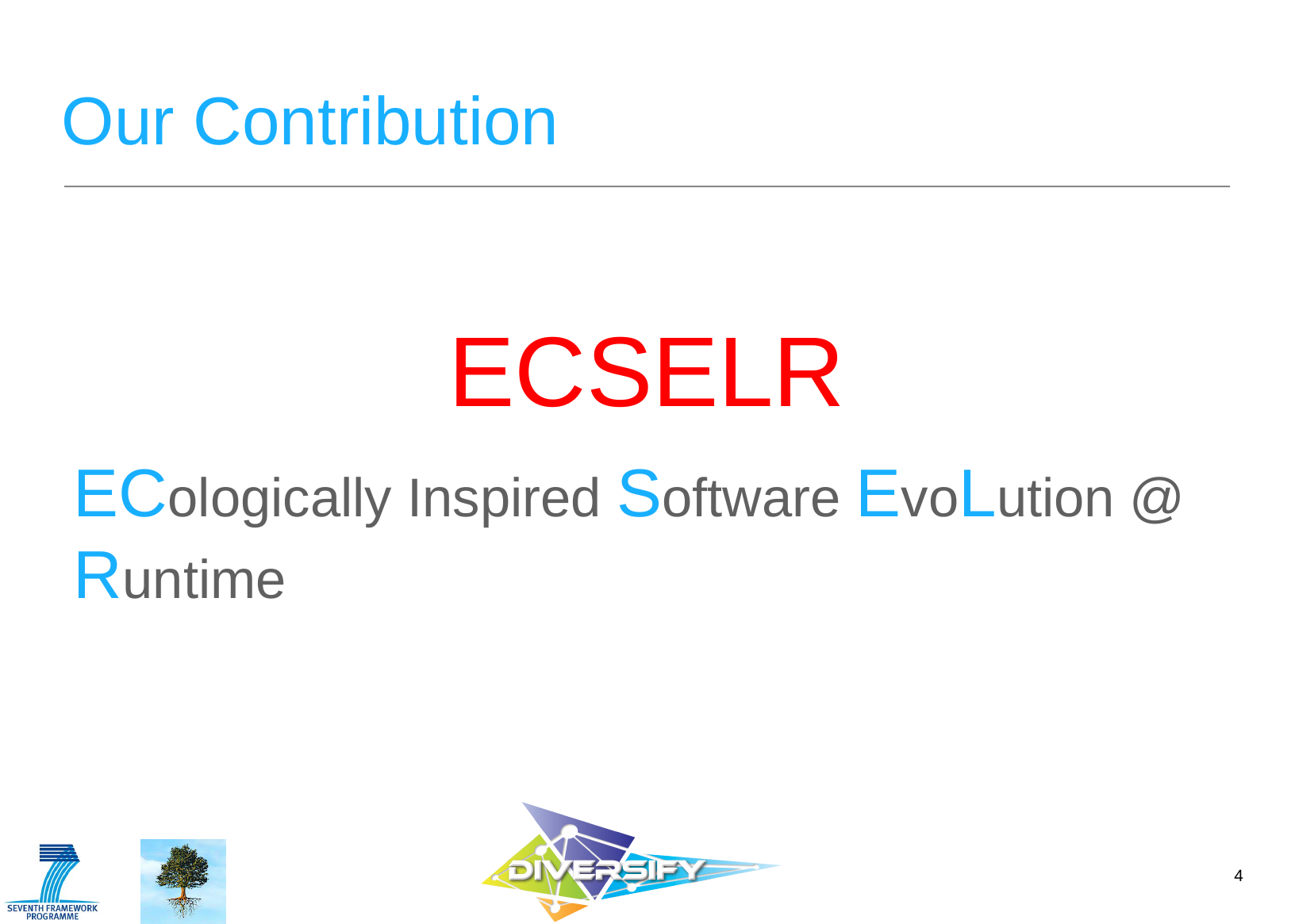

# Our Contribution

ECSELR
ECologically Inspired Software EvoLution @ Runtime

4